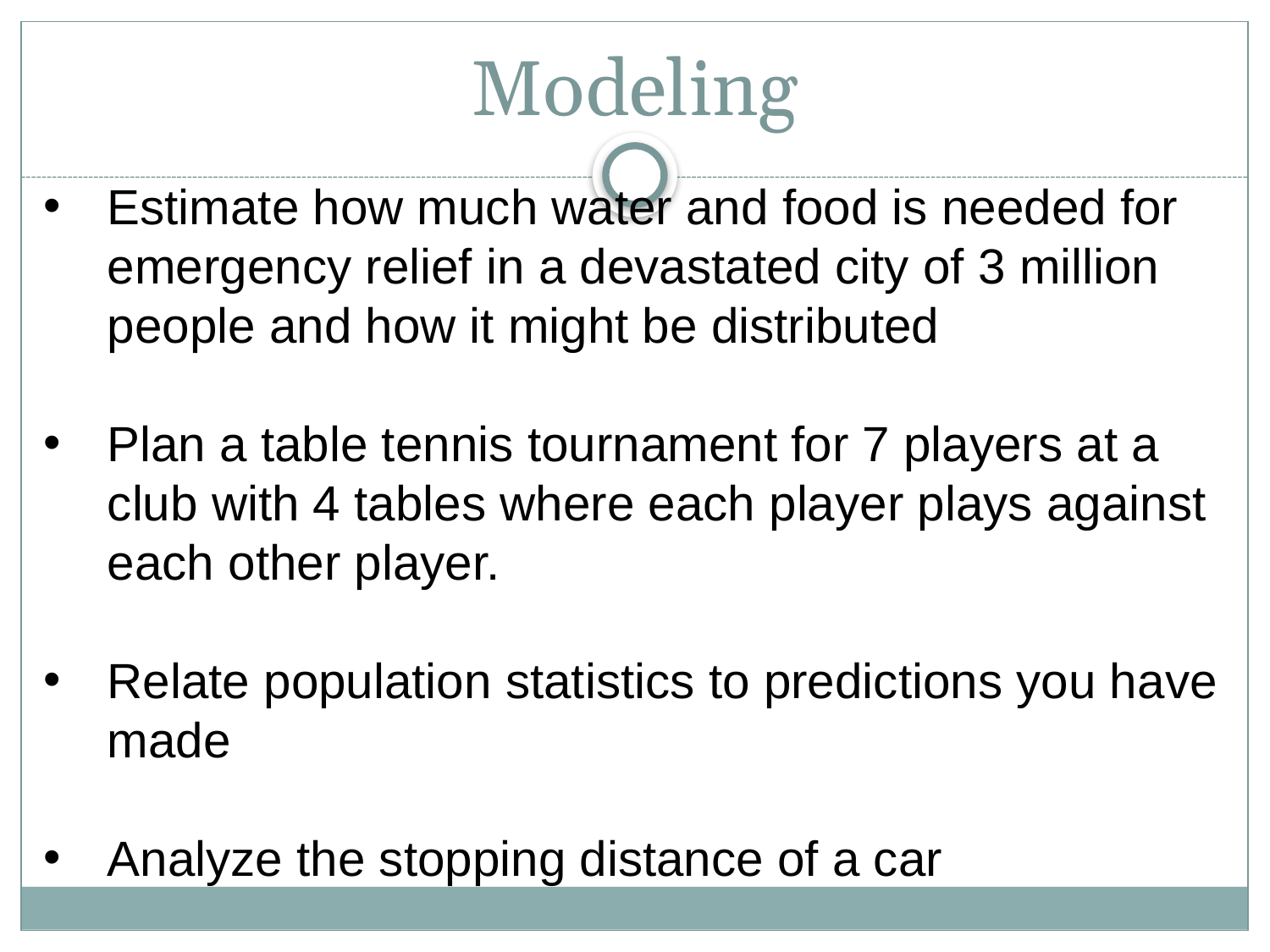

# Modeling
Estimate how much water and food is needed for emergency relief in a devastated city of 3 million people and how it might be distributed

Plan a table tennis tournament for 7 players at a club with 4 tables where each player plays against each other player.

Relate population statistics to predictions you have made

Analyze the stopping distance of a car